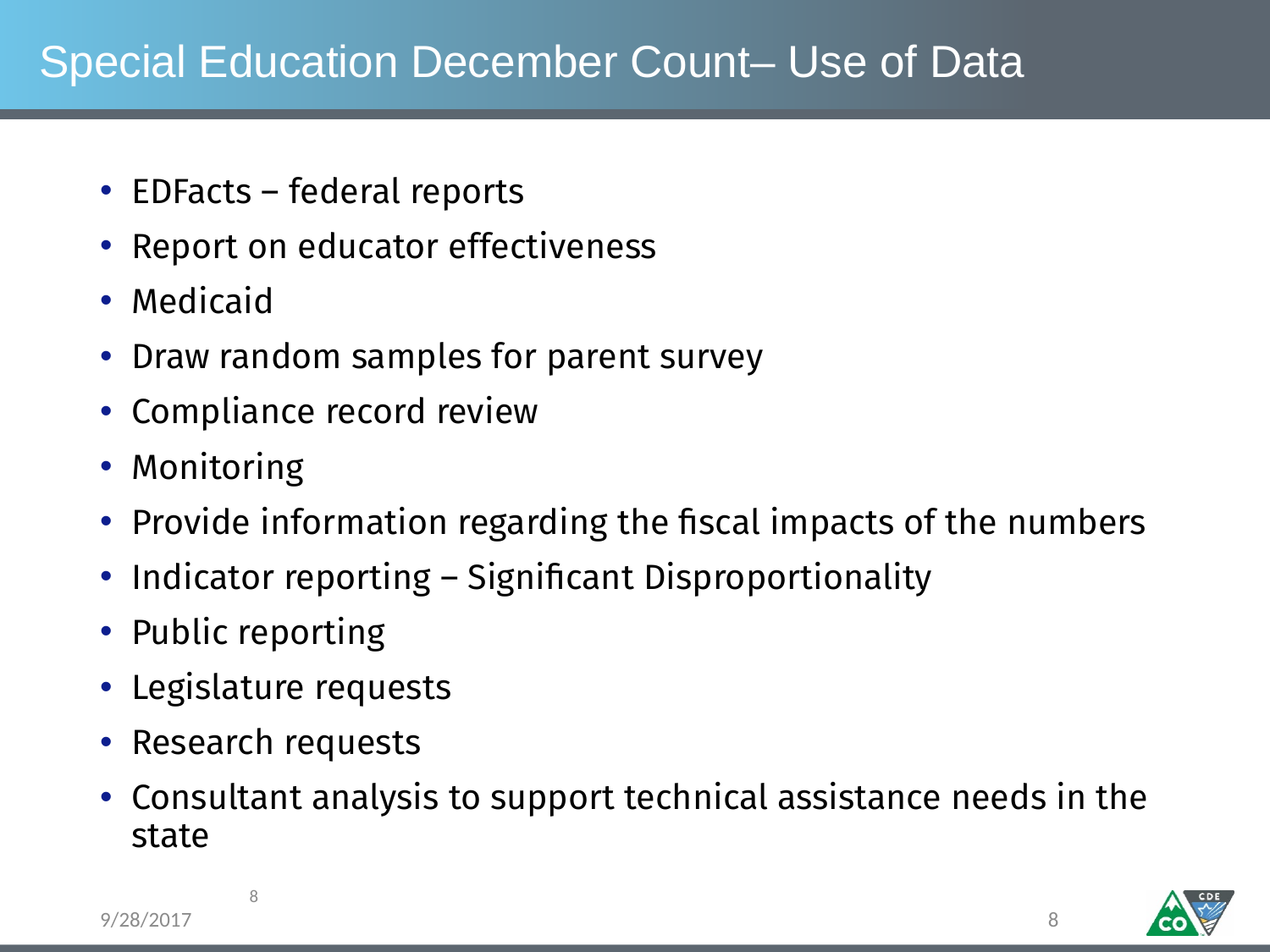

# Special Education December Count– Use of Data
EDFacts – federal reports
Report on educator effectiveness
Medicaid
Draw random samples for parent survey
Compliance record review
Monitoring
Provide information regarding the fiscal impacts of the numbers
Indicator reporting – Significant Disproportionality
Public reporting
Legislature requests
Research requests
Consultant analysis to support technical assistance needs in the state

8